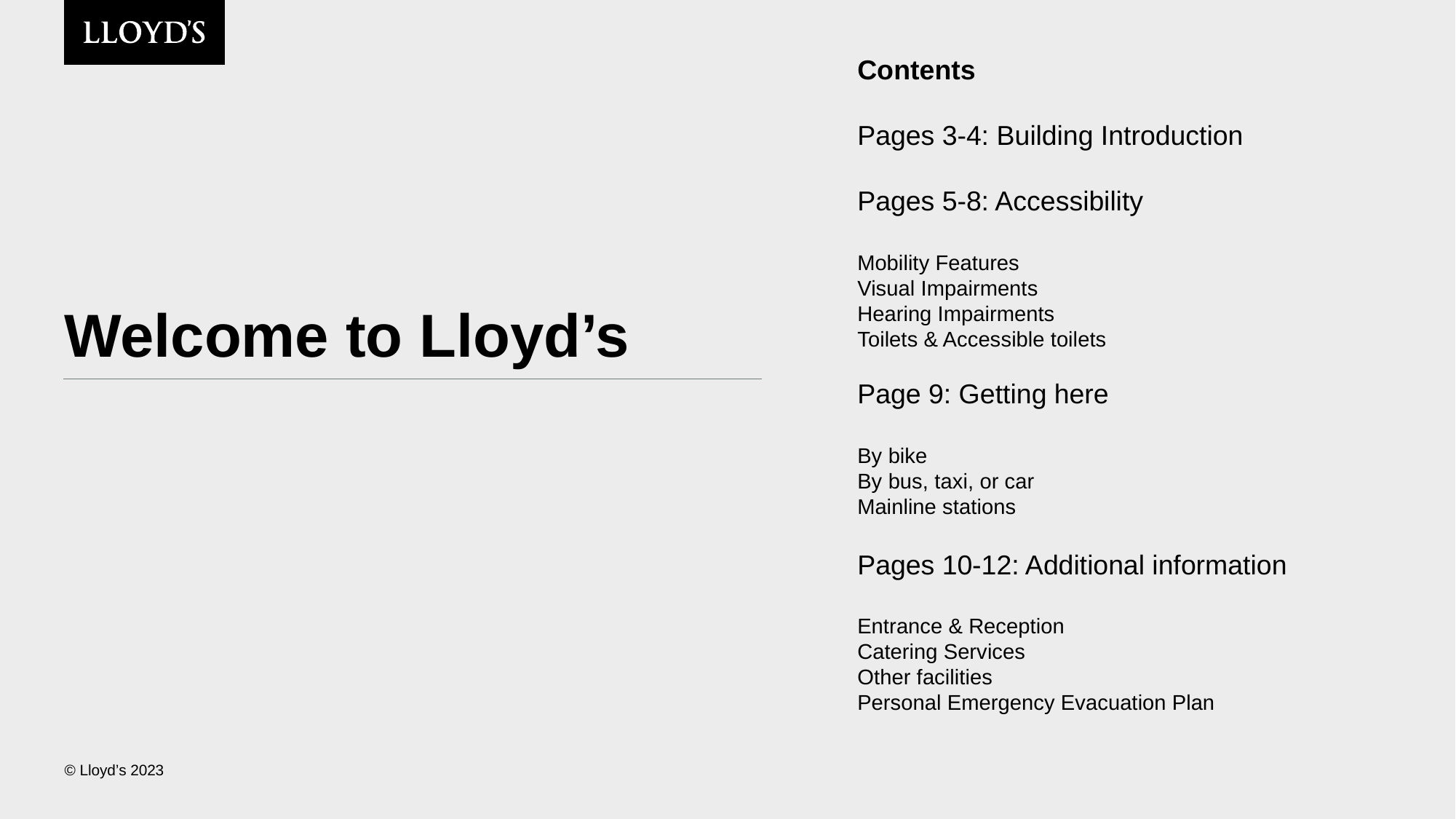

Contents
Pages 3-4: Building Introduction

Pages 5-8: Accessibility
Mobility Features
Visual Impairments
Hearing Impairments
Toilets & Accessible toilets

Page 9: Getting here
By bike
By bus, taxi, or car
Mainline stations

Pages 10-12: Additional information
Entrance & Reception
Catering Services
Other facilities
Personal Emergency Evacuation Plan

Welcome to Lloyd’s
© Lloyd’s 2023